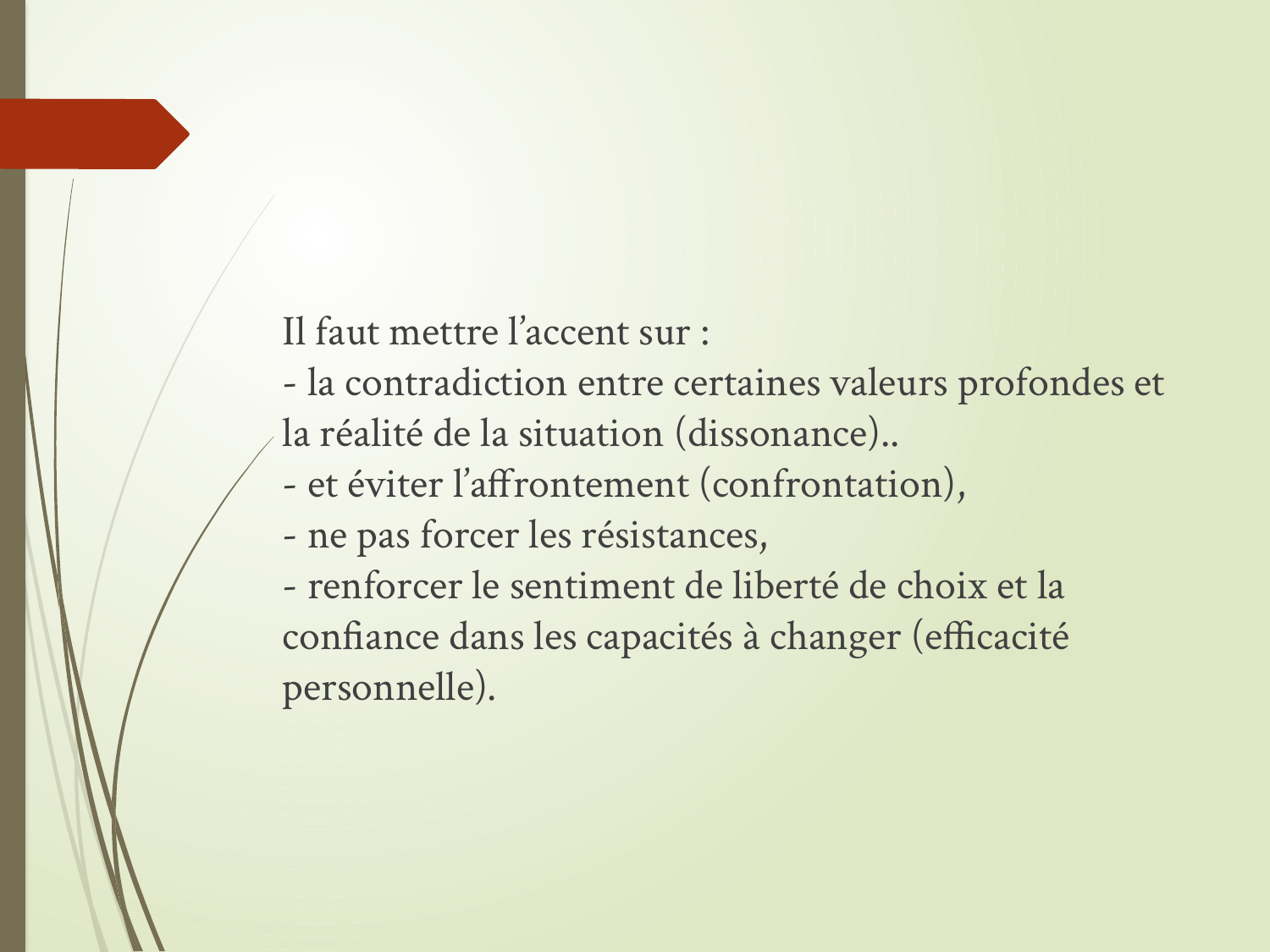

Il faut mettre l’accent sur :
- la contradiction entre certaines valeurs profondes et la réalité de la situation (dissonance)..
- et éviter l’affrontement (confrontation),
- ne pas forcer les résistances,
- renforcer le sentiment de liberté de choix et la confiance dans les capacités à changer (efficacité personnelle).